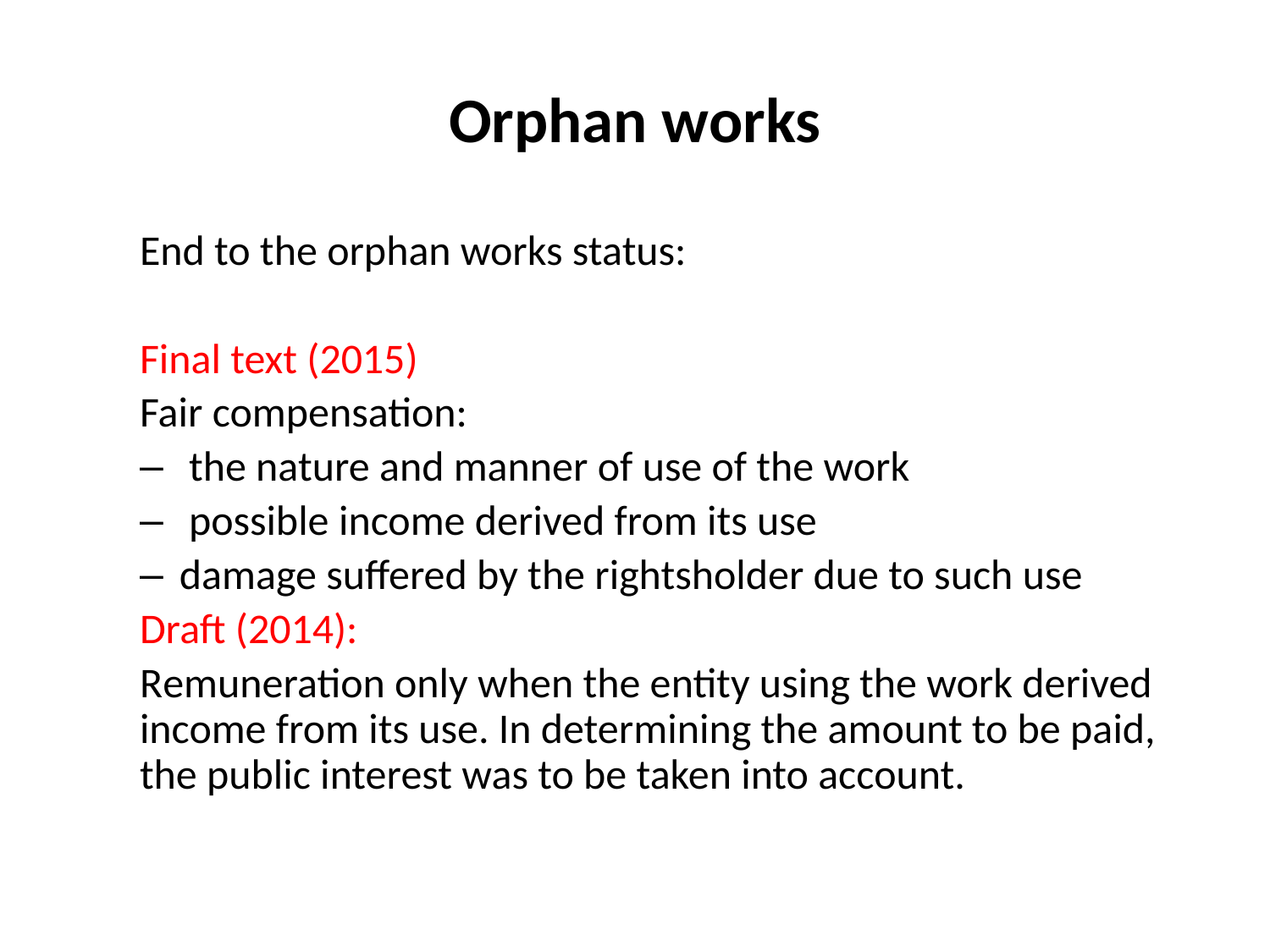

Orphan works
End to the orphan works status:

Final text (2015)
Fair compensation:
 the nature and manner of use of the work
 possible income derived from its use
damage suffered by the rightsholder due to such use
Draft (2014):
Remuneration only when the entity using the work derived income from its use. In determining the amount to be paid, the public interest was to be taken into account.